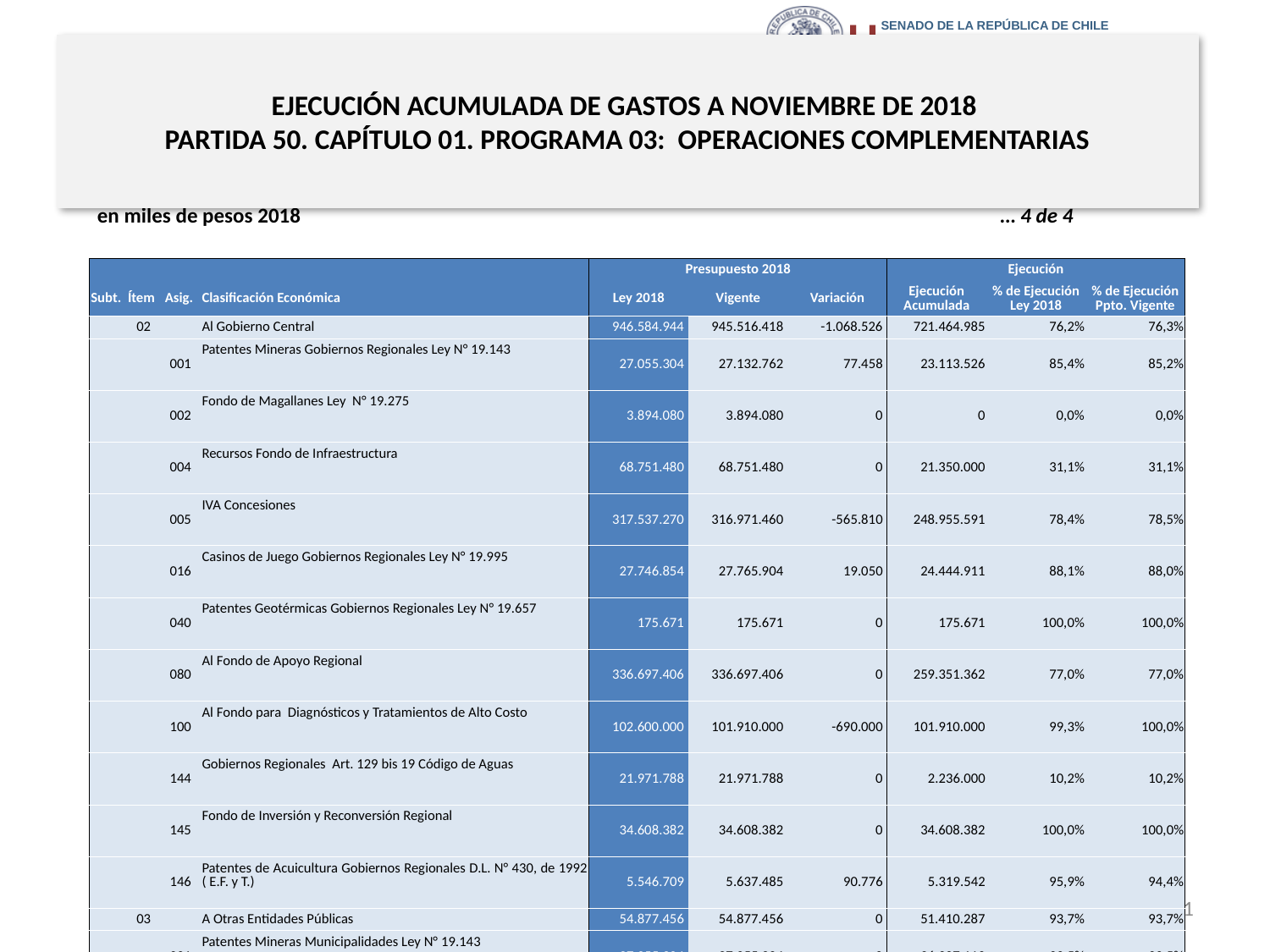

# EJECUCIÓN ACUMULADA DE GASTOS A NOVIEMBRE DE 2018 PARTIDA 50. CAPÍTULO 01. PROGRAMA 03:  OPERACIONES COMPLEMENTARIAS
en miles de pesos 2018					                             … 4 de 4
|  |  |  |  | Presupuesto 2018 |  |  | Ejecución |  |  |
| --- | --- | --- | --- | --- | --- | --- | --- | --- | --- |
| Subt. | Ítem | Asig. | Clasificación Económica | Ley 2018 | Vigente | Variación | Ejecución Acumulada | % de Ejecución Ley 2018 | % de Ejecución Ppto. Vigente |
|  | 02 |  | Al Gobierno Central | 946.584.944 | 945.516.418 | -1.068.526 | 721.464.985 | 76,2% | 76,3% |
|  |  | 001 | Patentes Mineras Gobiernos Regionales Ley N° 19.143 | 27.055.304 | 27.132.762 | 77.458 | 23.113.526 | 85,4% | 85,2% |
|  |  | 002 | Fondo de Magallanes Ley N° 19.275 | 3.894.080 | 3.894.080 | 0 | 0 | 0,0% | 0,0% |
|  |  | 004 | Recursos Fondo de Infraestructura | 68.751.480 | 68.751.480 | 0 | 21.350.000 | 31,1% | 31,1% |
|  |  | 005 | IVA Concesiones | 317.537.270 | 316.971.460 | -565.810 | 248.955.591 | 78,4% | 78,5% |
|  |  | 016 | Casinos de Juego Gobiernos Regionales Ley N° 19.995 | 27.746.854 | 27.765.904 | 19.050 | 24.444.911 | 88,1% | 88,0% |
|  |  | 040 | Patentes Geotérmicas Gobiernos Regionales Ley N° 19.657 | 175.671 | 175.671 | 0 | 175.671 | 100,0% | 100,0% |
|  |  | 080 | Al Fondo de Apoyo Regional | 336.697.406 | 336.697.406 | 0 | 259.351.362 | 77,0% | 77,0% |
|  |  | 100 | Al Fondo para Diagnósticos y Tratamientos de Alto Costo | 102.600.000 | 101.910.000 | -690.000 | 101.910.000 | 99,3% | 100,0% |
|  |  | 144 | Gobiernos Regionales Art. 129 bis 19 Código de Aguas | 21.971.788 | 21.971.788 | 0 | 2.236.000 | 10,2% | 10,2% |
|  |  | 145 | Fondo de Inversión y Reconversión Regional | 34.608.382 | 34.608.382 | 0 | 34.608.382 | 100,0% | 100,0% |
|  |  | 146 | Patentes de Acuicultura Gobiernos Regionales D.L. N° 430, de 1992 ( E.F. y T.) | 5.546.709 | 5.637.485 | 90.776 | 5.319.542 | 95,9% | 94,4% |
|  | 03 |  | A Otras Entidades Públicas | 54.877.456 | 54.877.456 | 0 | 51.410.287 | 93,7% | 93,7% |
|  |  | 001 | Patentes Mineras Municipalidades Ley N° 19.143 | 27.055.304 | 27.055.304 | 0 | 26.907.119 | 99,5% | 99,5% |
|  |  | 016 | Casinos de Juego Municipalidades Ley N° 19.995 | 27.746.854 | 27.746.854 | 0 | 24.444.910 | 88,1% | 88,1% |
|  |  | 040 | Patentes Geotérmicas Municipalidades Ley N° 19.657 | 75.288 | 75.288 | 0 | 58.258 | 77,4% | 77,4% |
|  |  | 228 | De Aportes al Fondo Ley N° 20.444 | 10 | 10 | 0 | 0 | 0,0% | 0,0% |
| 35 |  |  | SALDO FINAL DE CAJA | 5.000.000 | 5.000.000 | 0 | 0 | 0,0% | 0,0% |
Fuente: Elaboración propia en base  a Informes de ejecución presupuestaria mensual de DIPRES
11